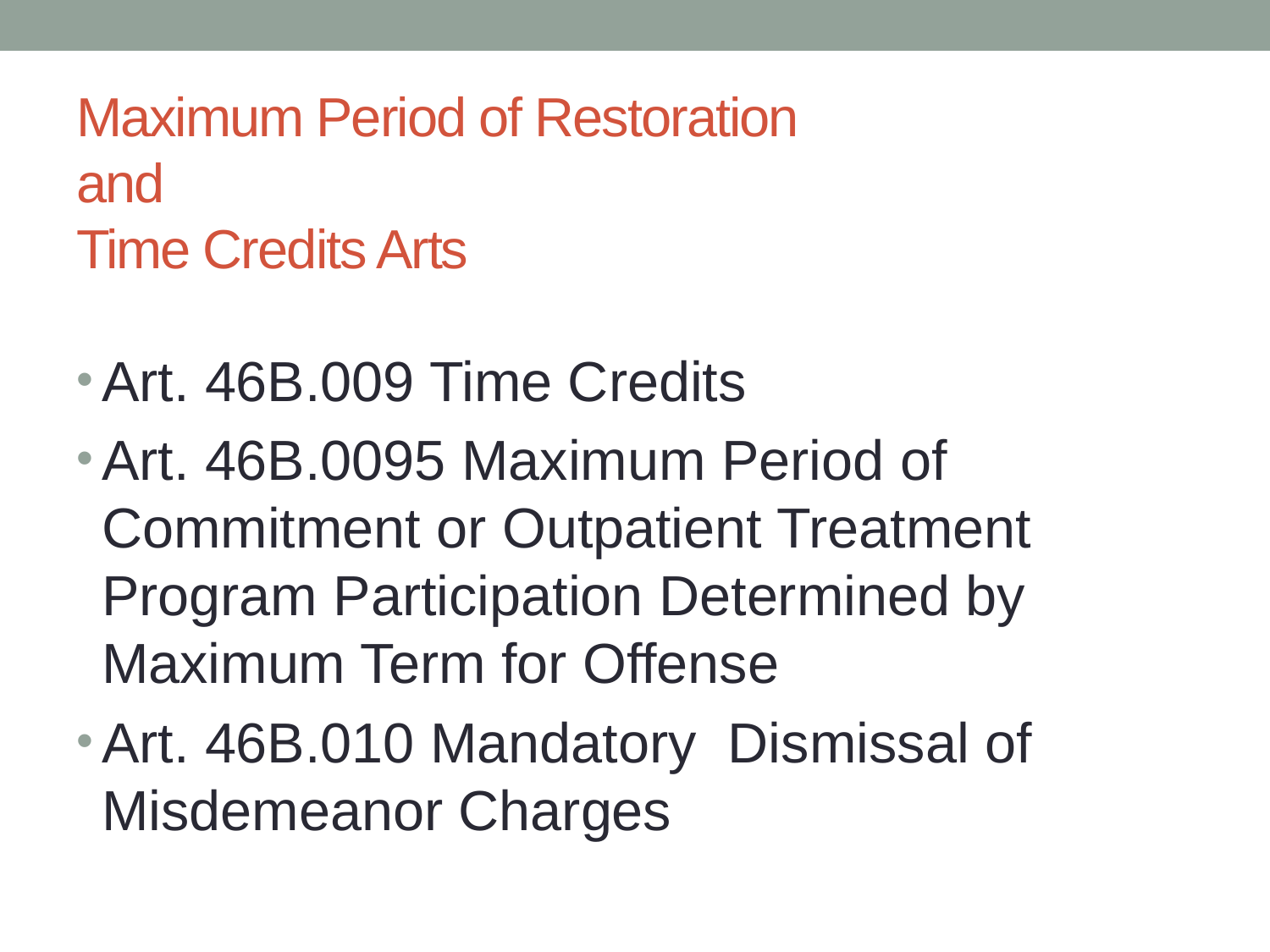

# Maximum Period of Restoration and Time Credits Arts
Art. 46B.009 Time Credits
Art. 46B.0095 Maximum Period of Commitment or Outpatient Treatment Program Participation Determined by Maximum Term for Offense
Art. 46B.010 Mandatory  Dismissal of Misdemeanor Charges